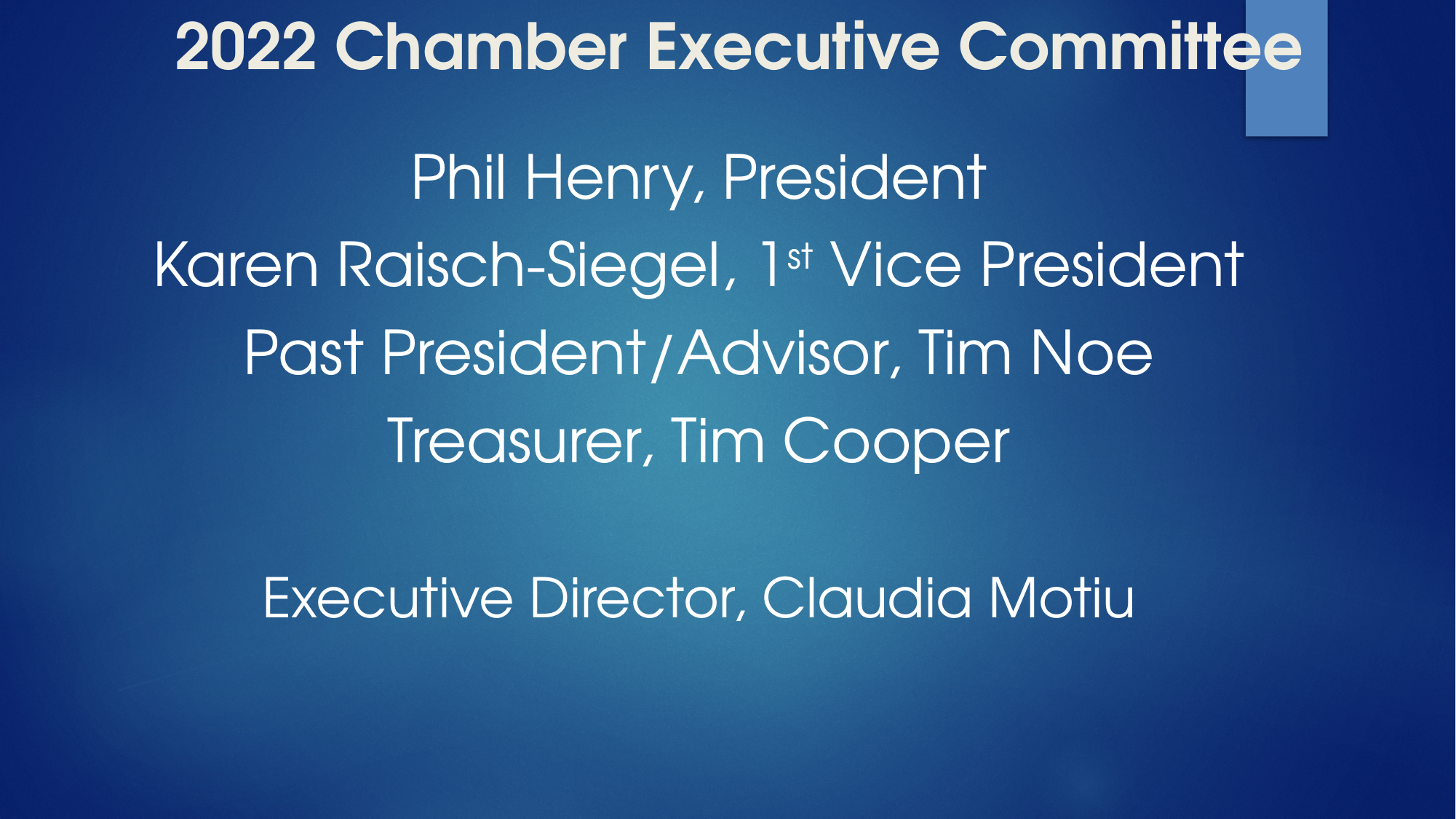

# 2022 Chamber Executive Committee
Phil Henry, President
Karen Raisch-Siegel, 1st Vice President
Past President/Advisor, Tim Noe
Treasurer, Tim Cooper

Executive Director, Claudia Motiu